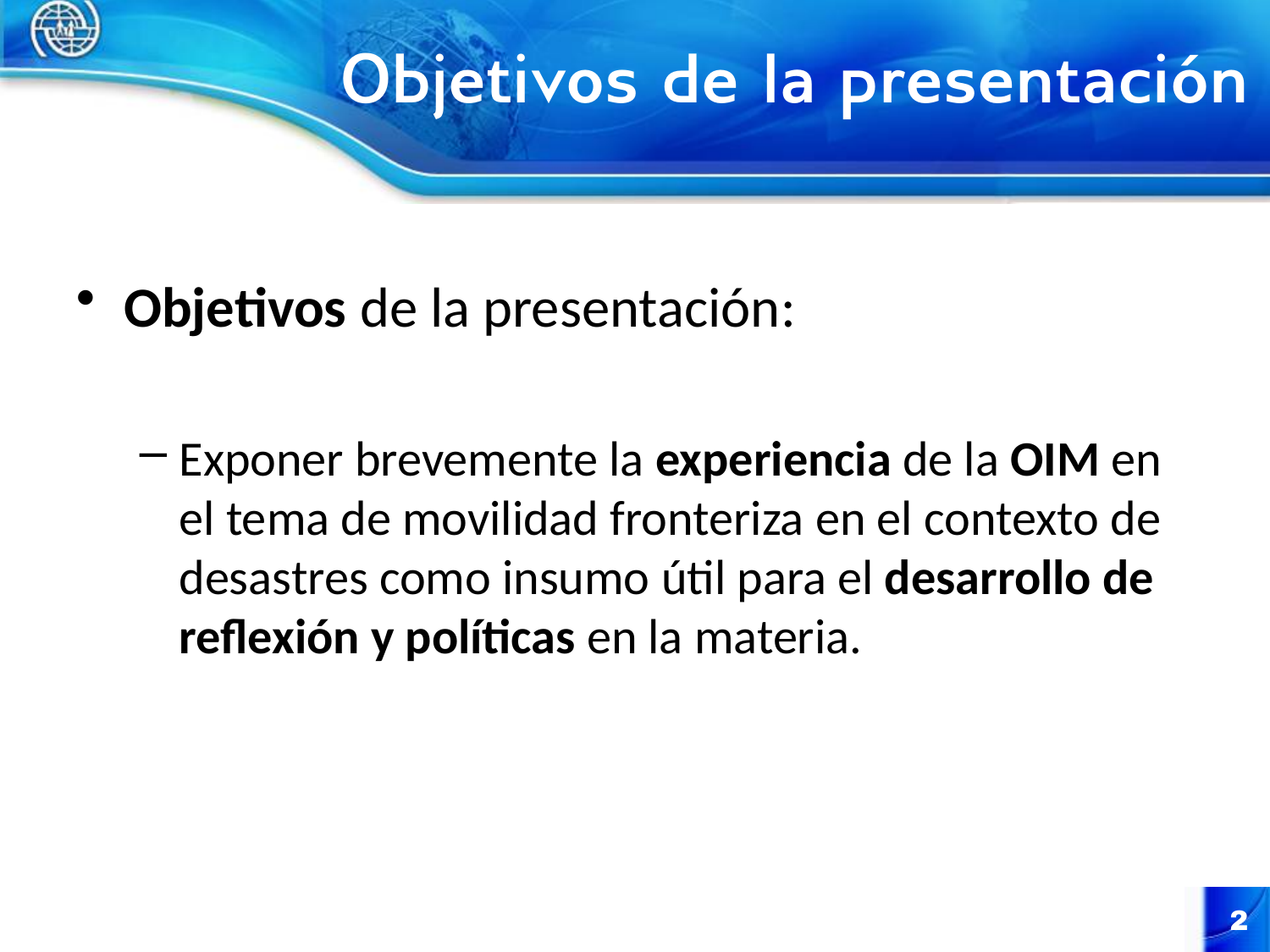

# Objetivos de la presentación

Objetivos de la presentación:

Exponer brevemente la experiencia de la OIM en el tema de movilidad fronteriza en el contexto de desastres como insumo útil para el desarrollo de reflexión y políticas en la materia.
2